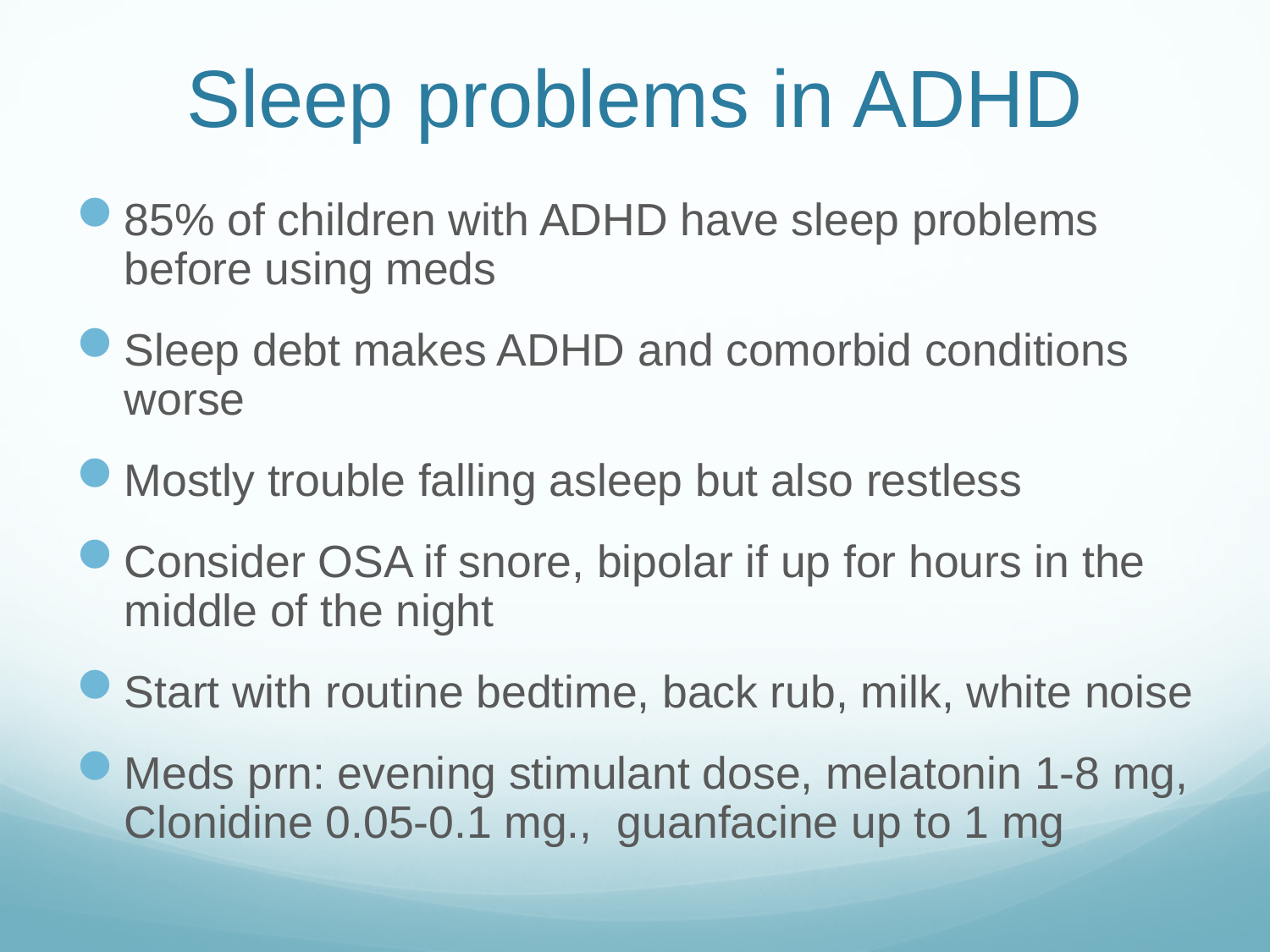

# Sleep problems in ADHD
85% of children with ADHD have sleep problems before using meds
Sleep debt makes ADHD and comorbid conditions worse
Mostly trouble falling asleep but also restless
Consider OSA if snore, bipolar if up for hours in the middle of the night
Start with routine bedtime, back rub, milk, white noise
Meds prn: evening stimulant dose, melatonin 1-8 mg, Clonidine 0.05-0.1 mg.,  guanfacine up to 1 mg